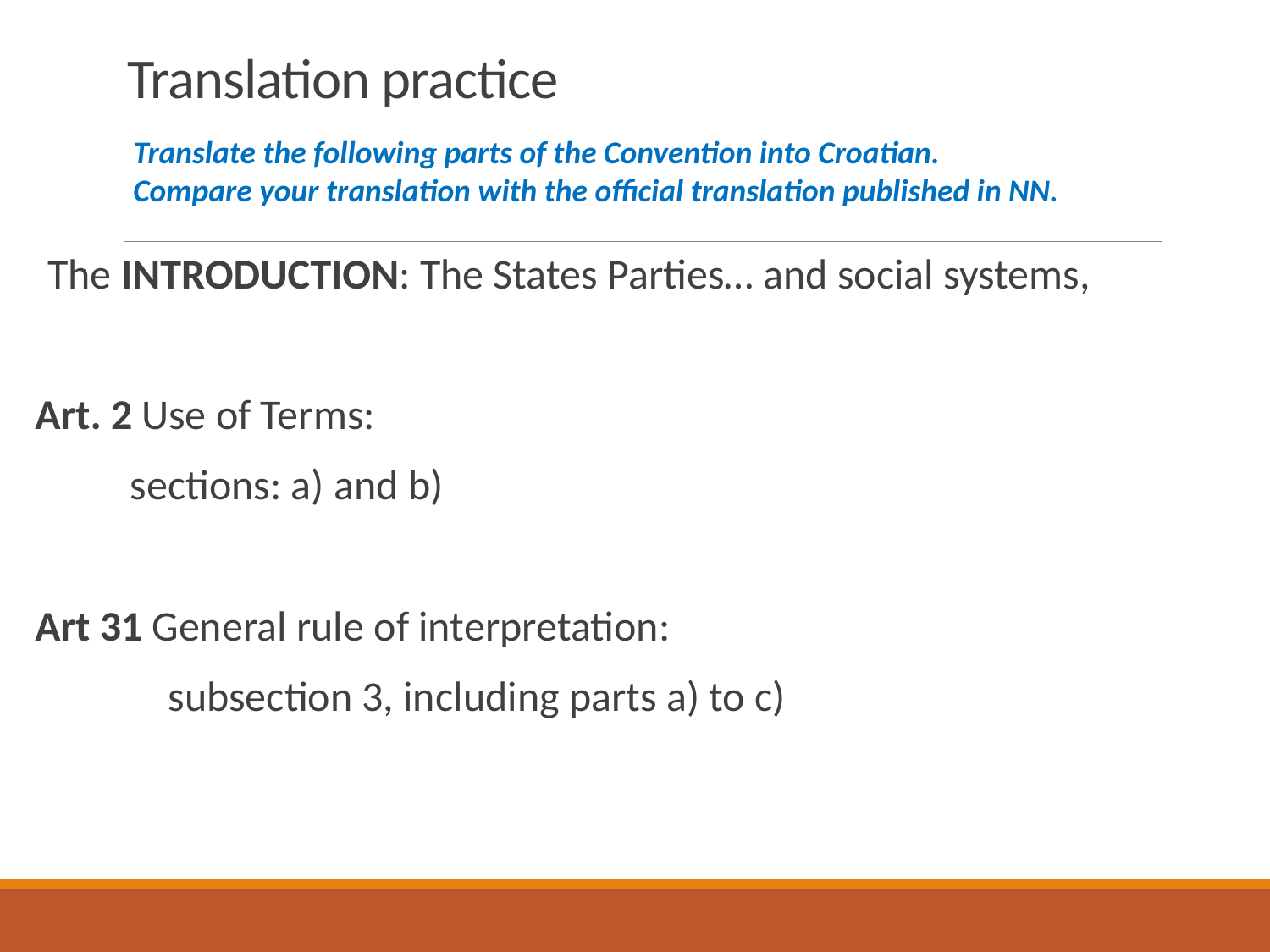

# Translation practice
Translate the following parts of the Convention into Croatian.
Compare your translation with the official translation published in NN.
The INTRODUCTION: The States Parties… and social systems,

Art. 2 Use of Terms:
          sections: a) and b)

Art 31 General rule of interpretation:
              subsection 3, including parts a) to c)